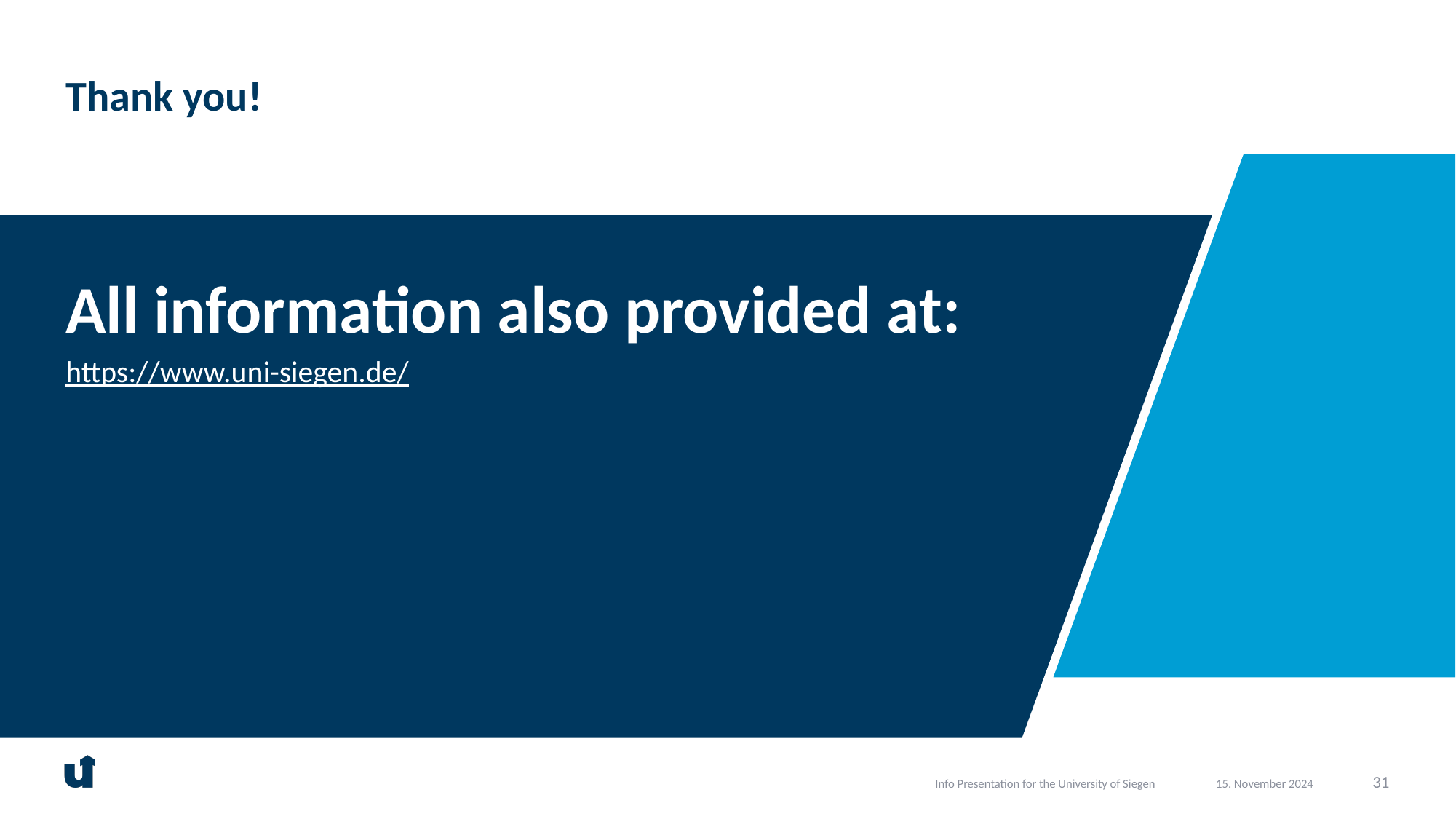

# Thank you!
All information also provided at:
https://www.uni-siegen.de/
Info Presentation for the University of Siegen
31
15. November 2024